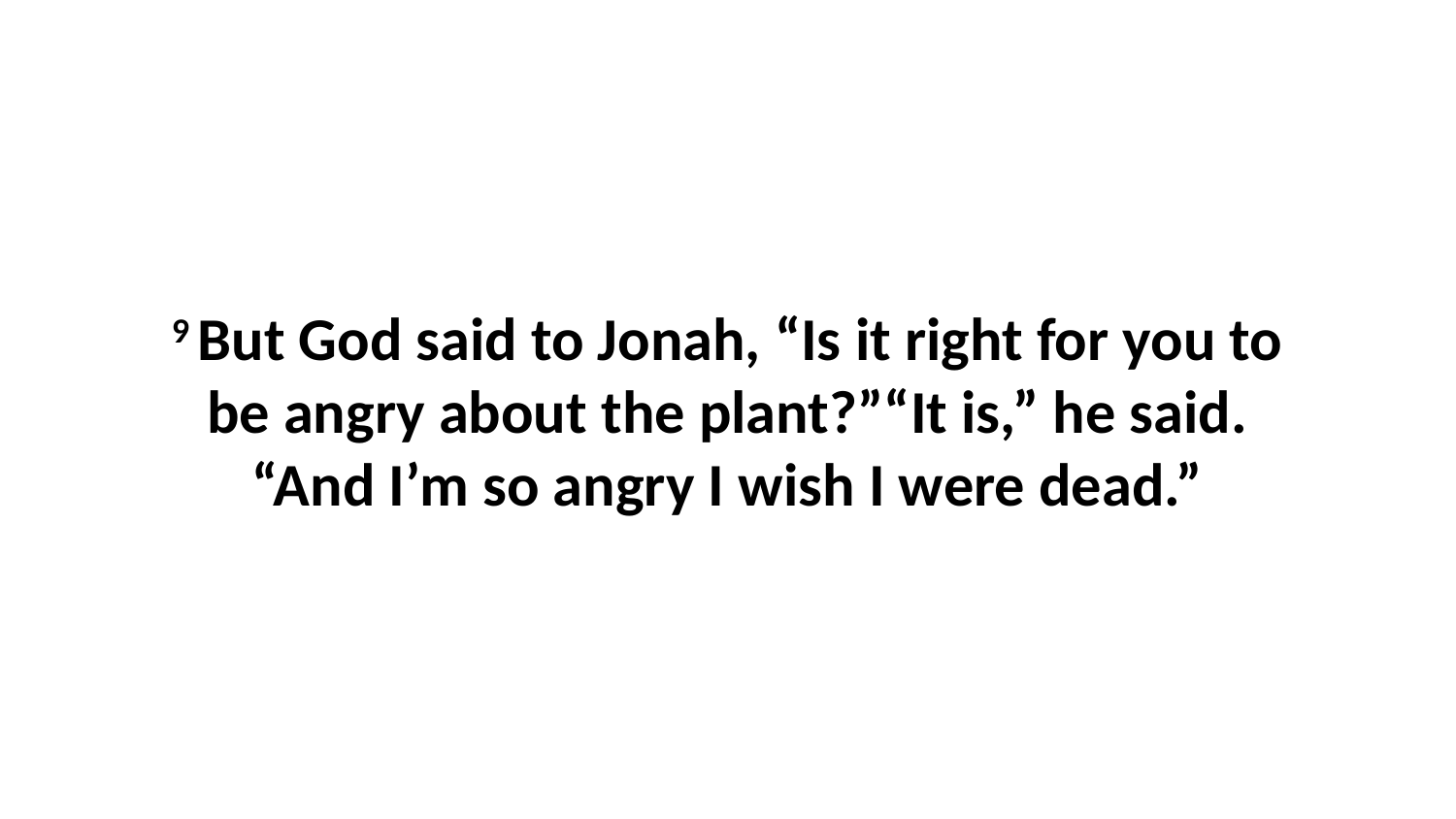

9 But God said to Jonah, “Is it right for you to be angry about the plant?”“It is,” he said. “And I’m so angry I wish I were dead.”